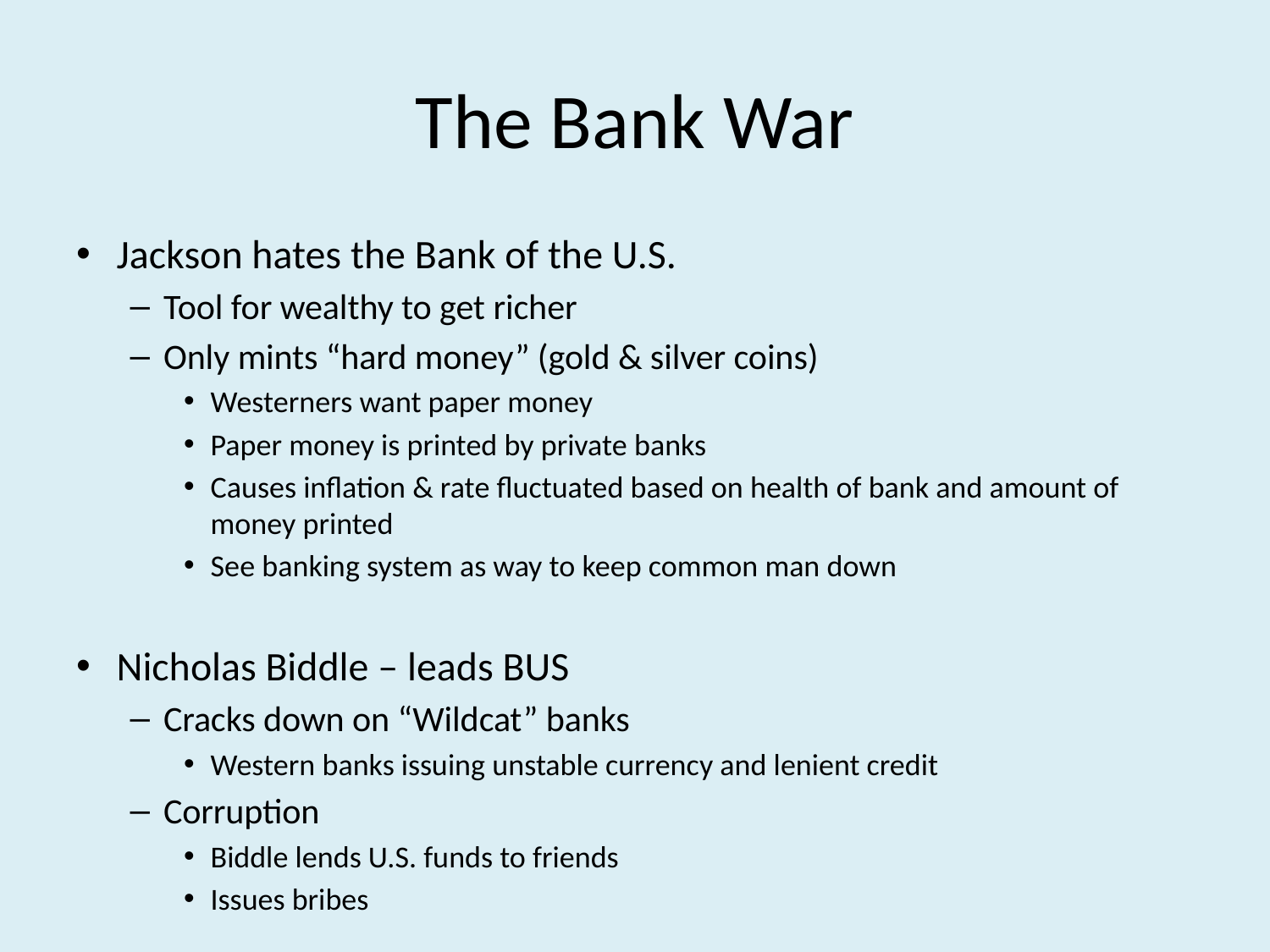

# The Bank War
Jackson hates the Bank of the U.S.
Tool for wealthy to get richer
Only mints “hard money” (gold & silver coins)
Westerners want paper money
Paper money is printed by private banks
Causes inflation & rate fluctuated based on health of bank and amount of money printed
See banking system as way to keep common man down

Nicholas Biddle – leads BUS
Cracks down on “Wildcat” banks
Western banks issuing unstable currency and lenient credit
Corruption
Biddle lends U.S. funds to friends
Issues bribes